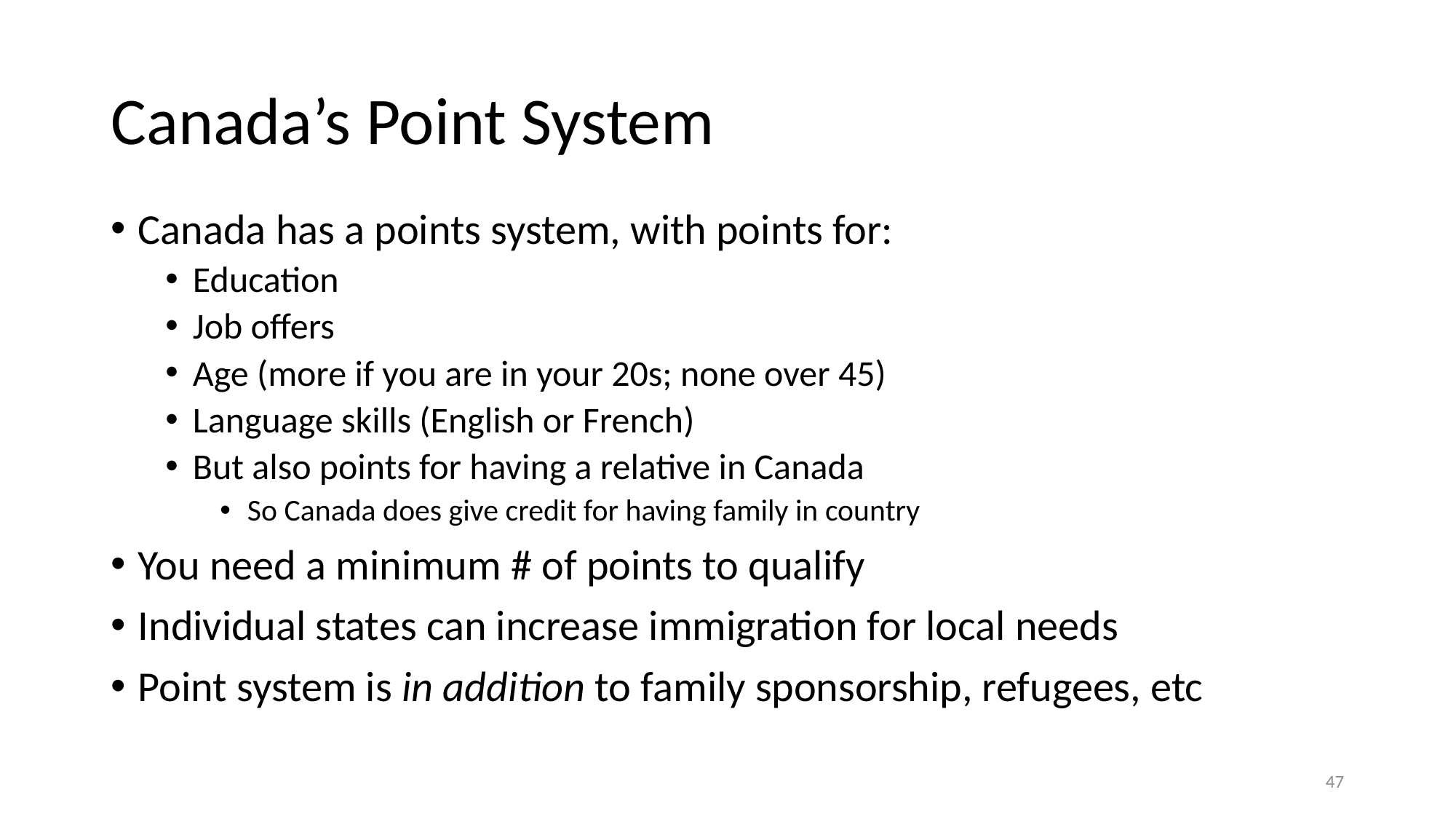

# Canada’s Point System
Canada has a points system, with points for:
Education
Job offers
Age (more if you are in your 20s; none over 45)
Language skills (English or French)
But also points for having a relative in Canada
So Canada does give credit for having family in country
You need a minimum # of points to qualify
Individual states can increase immigration for local needs
Point system is in addition to family sponsorship, refugees, etc

47